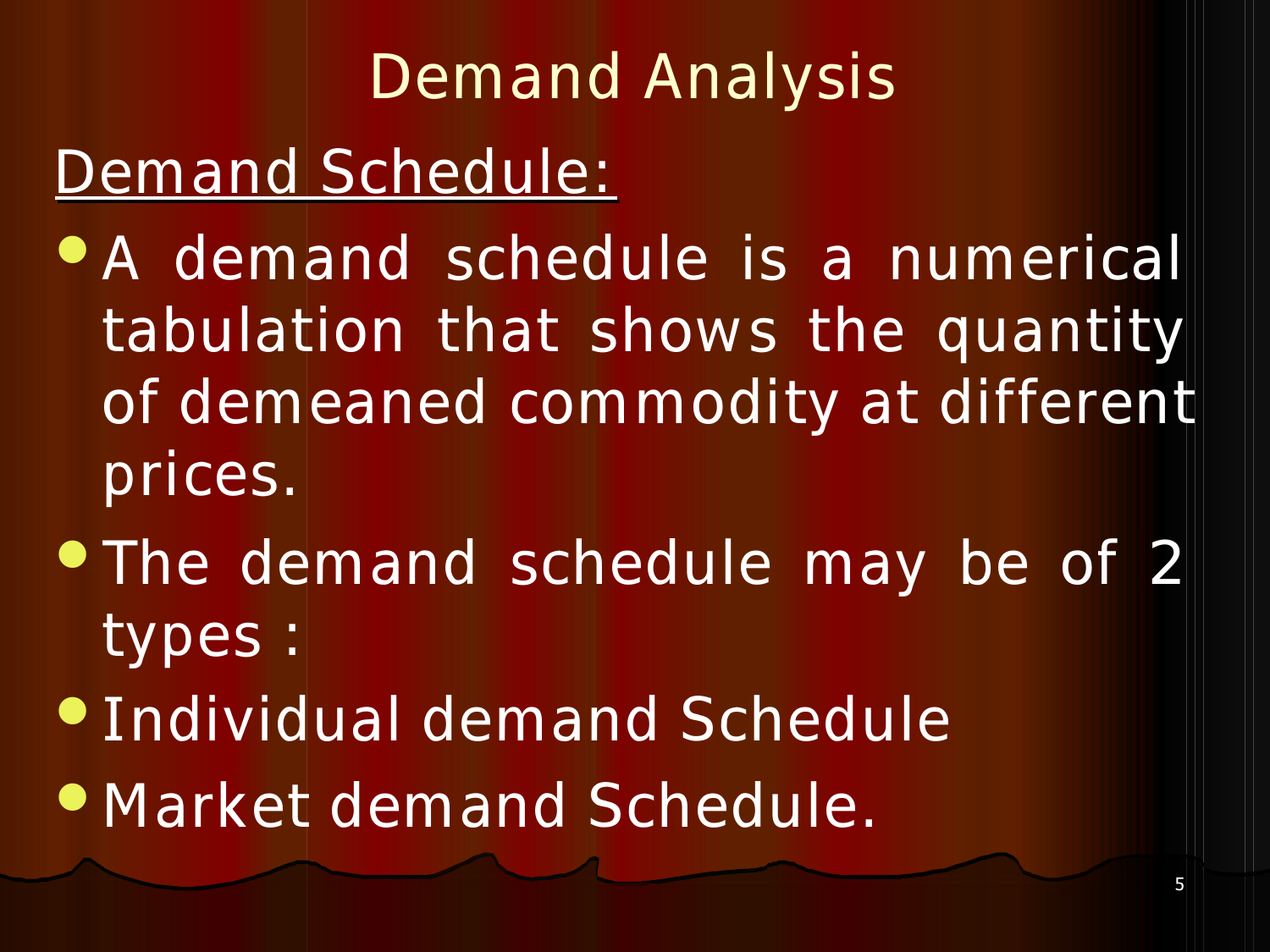

# Demand Analysis
Demand Schedule:
A demand schedule is a numerical  tabulation that shows the quantity  of demeaned commodity at different  prices.
The demand schedule may be of 2  types :
Individual demand Schedule
Market demand Schedule.

5